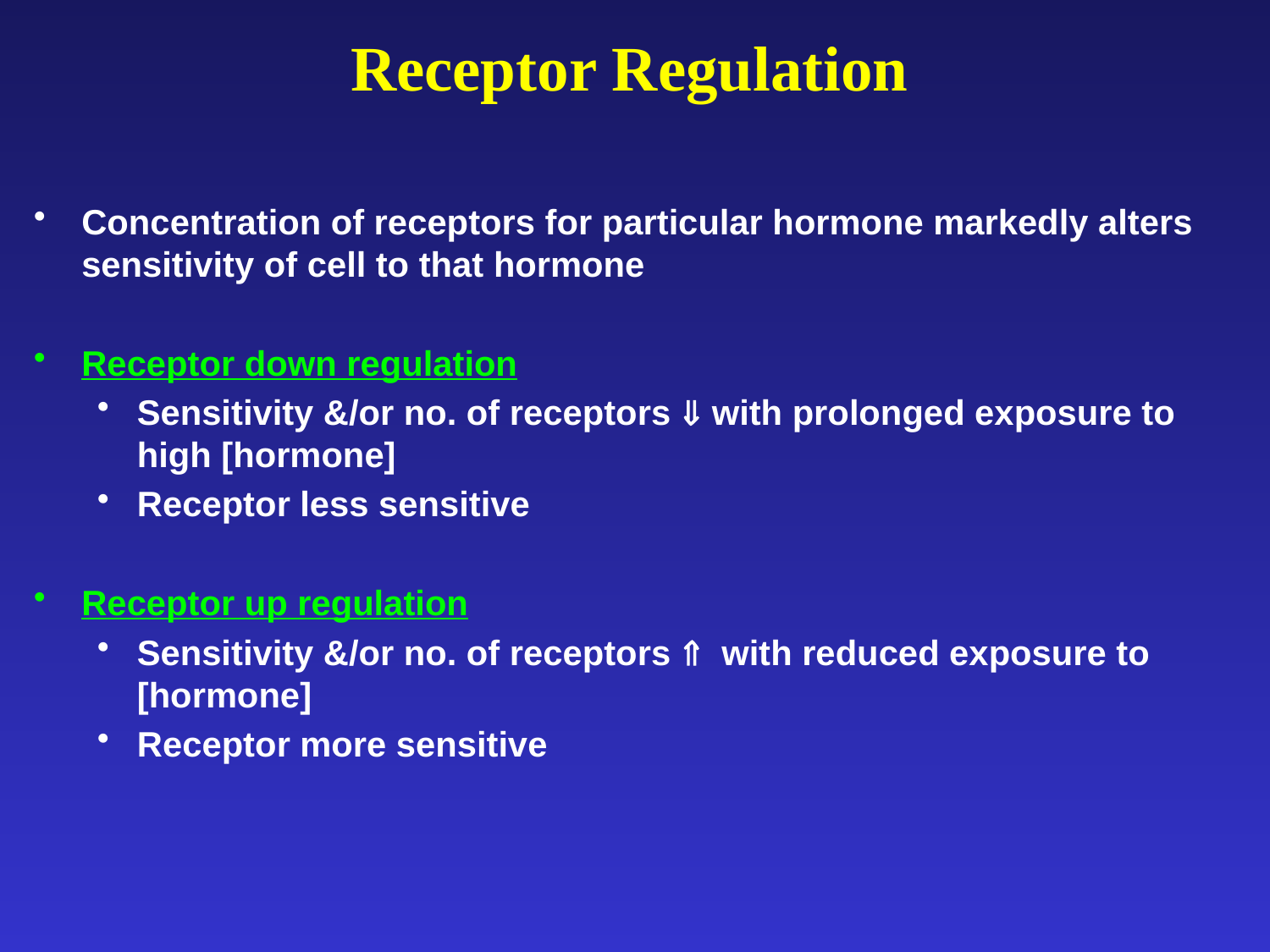

Receptor Regulation

Concentration of receptors for particular hormone markedly alters sensitivity of cell to that hormone

Receptor down regulation
Sensitivity &/or no. of receptors ⇓ with prolonged exposure to high [hormone]
Receptor less sensitive

Receptor up regulation
Sensitivity &/or no. of receptors ⇑  with reduced exposure to [hormone]
Receptor more sensitive